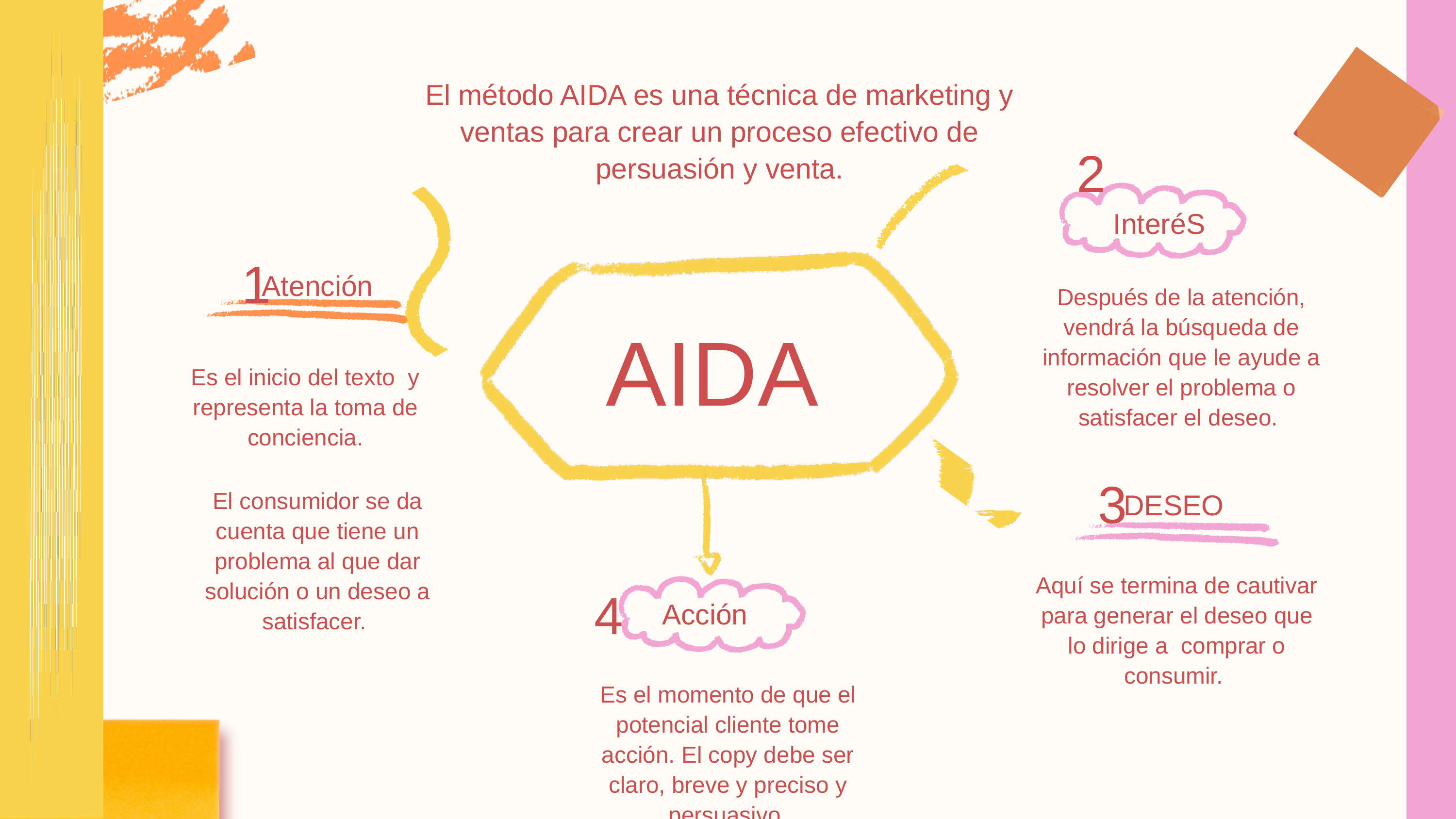

El método AIDA es una técnica de marketing y ventas para crear un proceso efectivo de persuasión y venta.
2

 InteréS
1

Atención
Después de la atención, vendrá la búsqueda de información que le ayude a resolver el problema o satisfacer el deseo.

AIDA
Es el inicio del texto  y representa la toma de conciencia.

3
El consumidor se da cuenta que tiene un problema al que dar solución o un deseo a satisfacer.
DESEO

Aquí se termina de cautivar para generar el deseo que lo dirige a  comprar o consumir.

4
 Acción
Es el momento de que el potencial cliente tome acción. El copy debe ser claro, breve y preciso y persuasivo.